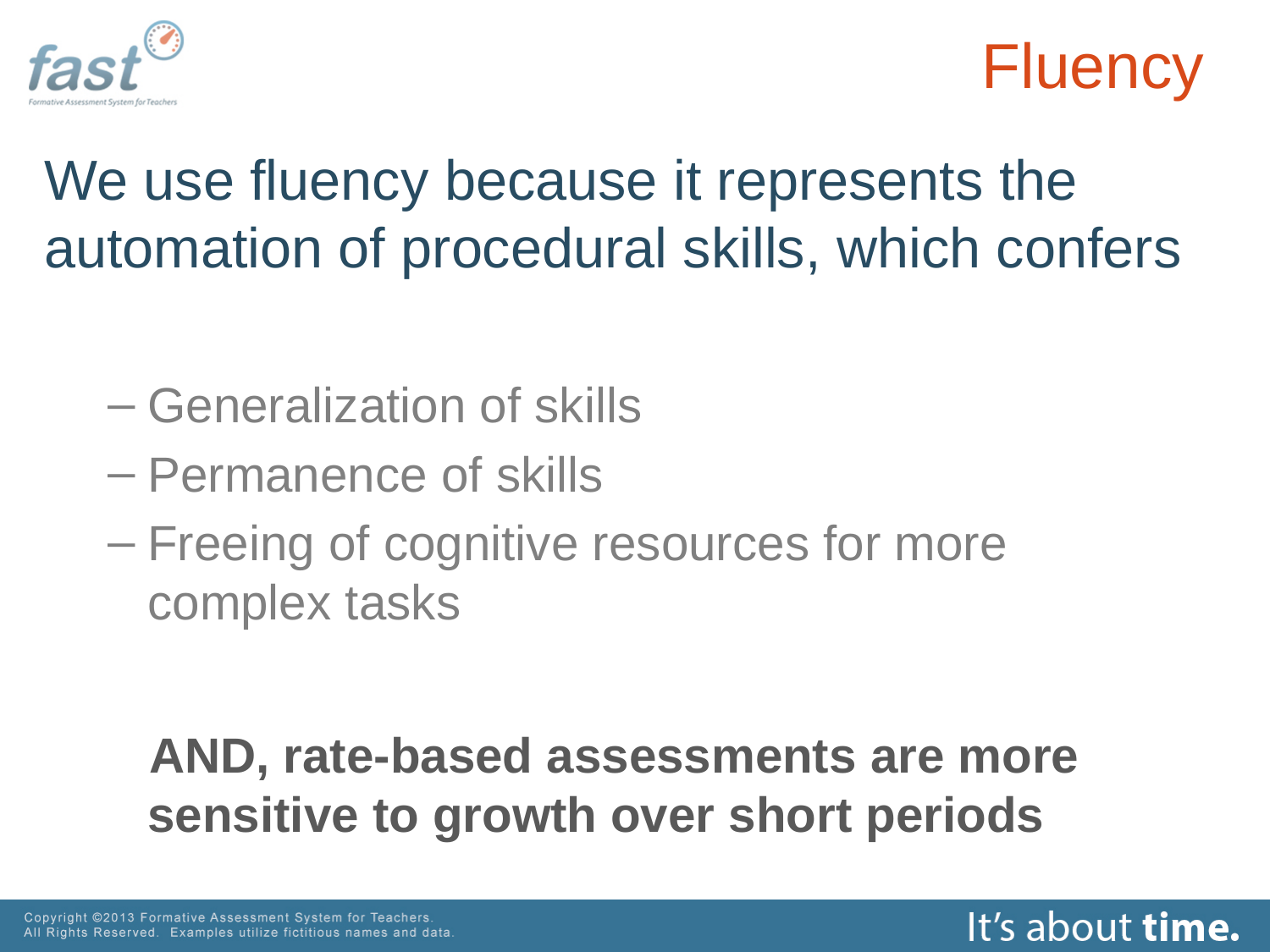

# Fluency
We use fluency because it represents the automation of procedural skills, which confers

Generalization of skills
Permanence of skills
Freeing of cognitive resources for more complex tasks

   AND, rate-based assessments are more sensitive to growth over short periods